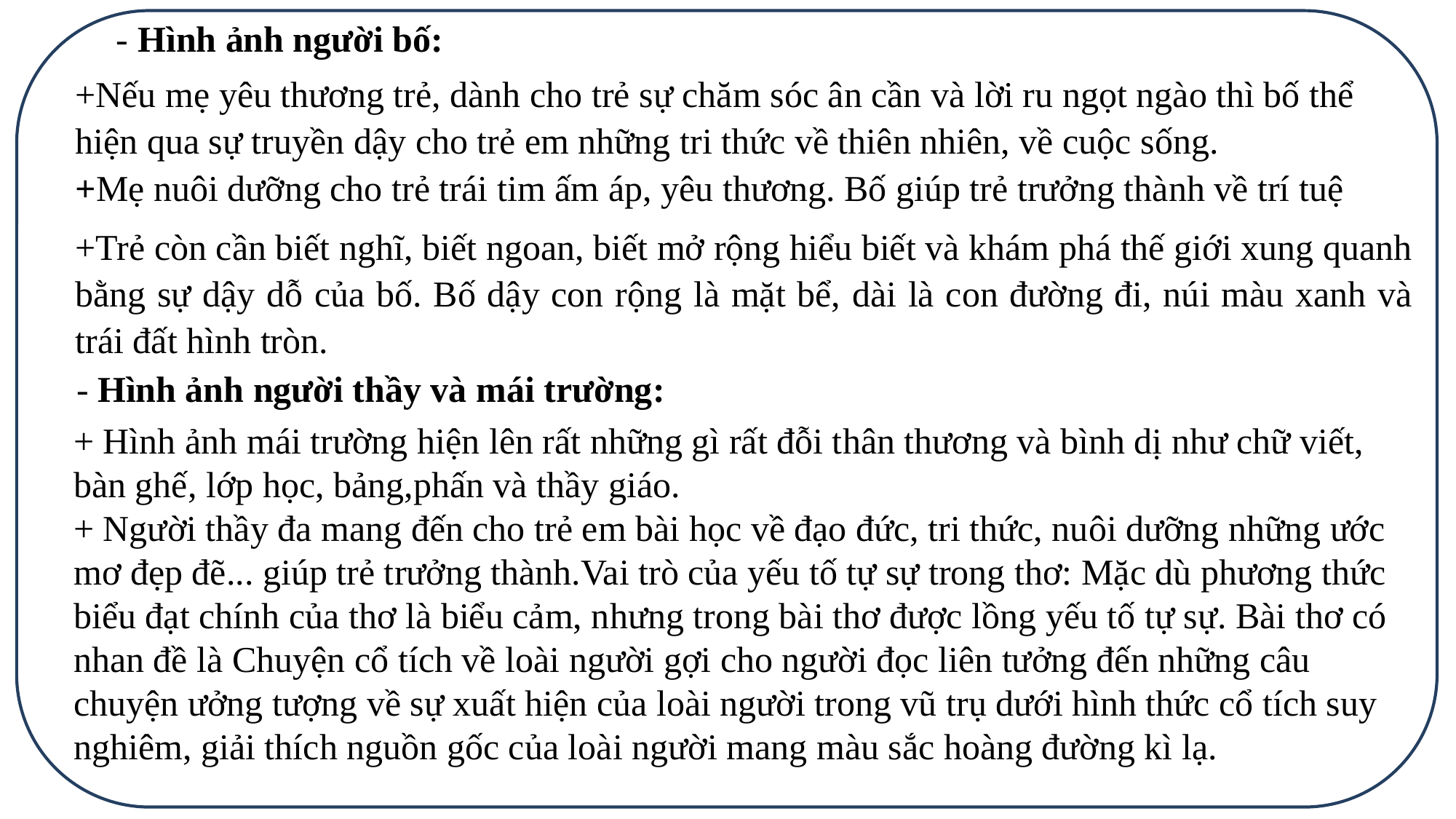

- Hình ảnh người bố:
+Nếu mẹ yêu thương trẻ, dành cho trẻ sự chăm sóc ân cần và lời ru ngọt ngào thì bố thể hiện qua sự truyền dậy cho trẻ em những tri thức về thiên nhiên, về cuộc sống.
+Mẹ nuôi dưỡng cho trẻ trái tim ấm áp, yêu thương. Bố giúp trẻ trưởng thành về trí tuệ
+Trẻ còn cần biết nghĩ, biết ngoan, biết mở rộng hiểu biết và khám phá thế giới xung quanh bằng sự dậy dỗ của bố. Bố dậy con rộng là mặt bể, dài là con đường đi, núi màu xanh và trái đất hình tròn.
- Hình ảnh người thầy và mái trường:
+ Hình ảnh mái trường hiện lên rất những gì rất đỗi thân thương và bình dị như chữ viết, bàn ghế, lớp học, bảng,phấn và thầy giáo.
+ Người thầy đa mang đến cho trẻ em bài học về đạo đức, tri thức, nuôi dưỡng những ước mơ đẹp đẽ... giúp trẻ trưởng thành.Vai trò của yếu tố tự sự trong thơ: Mặc dù phương thức biểu đạt chính của thơ là biểu cảm, nhưng trong bài thơ được lồng yếu tố tự sự. Bài thơ có nhan đề là Chuyện cổ tích về loài người gợi cho người đọc liên tưởng đến những câu chuyện ưởng tượng về sự xuất hiện của loài người trong vũ trụ dưới hình thức cổ tích suy nghiêm, giải thích nguồn gốc của loài người mang màu sắc hoàng đường kì lạ.